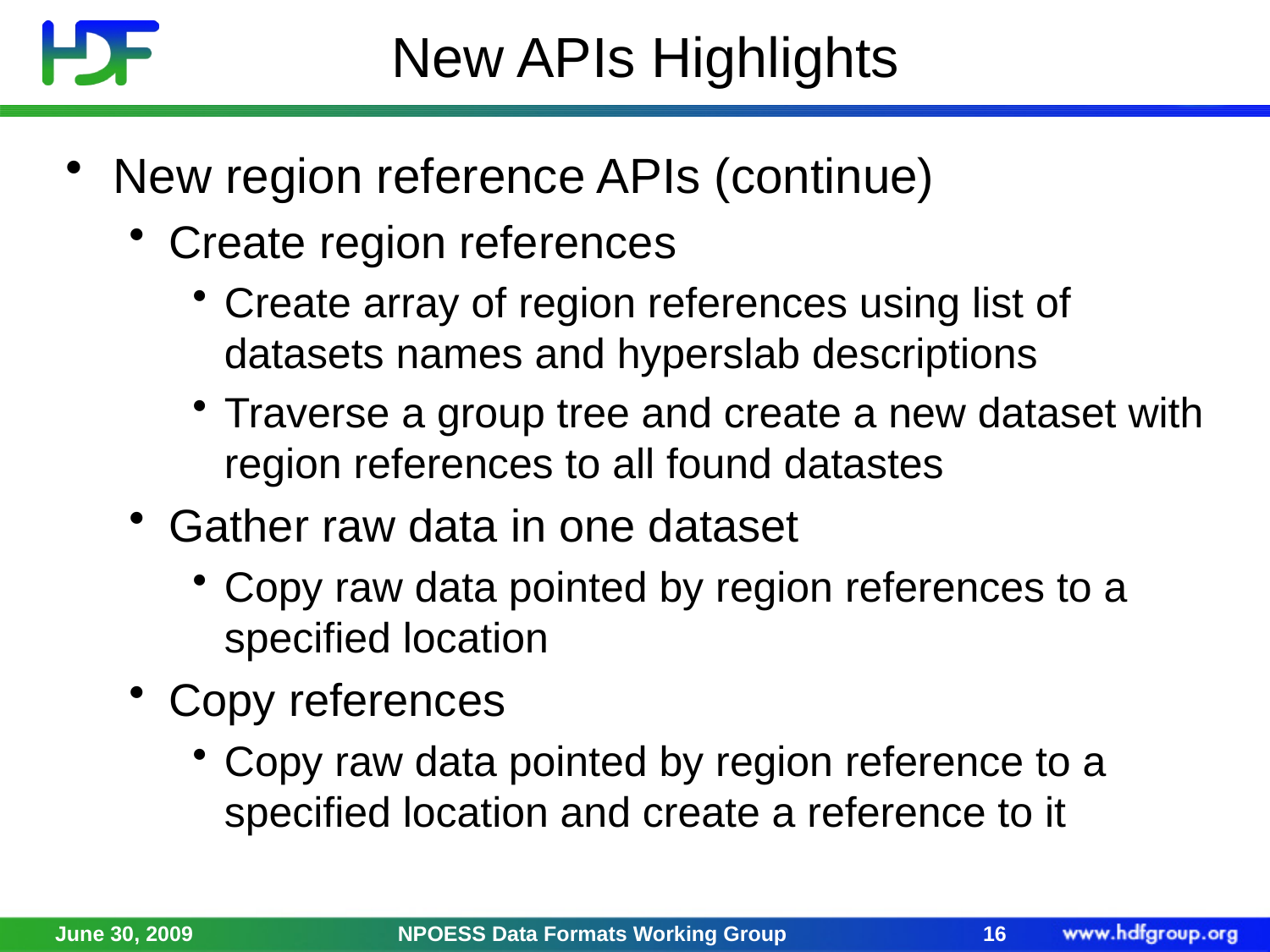

# New APIs Highlights
New region reference APIs (continue)
Create region references
Create array of region references using list of datasets names and hyperslab descriptions
Traverse a group tree and create a new dataset with region references to all found datastes
Gather raw data in one dataset
Copy raw data pointed by region references to a specified location
Copy references
Copy raw data pointed by region reference to a specified location and create a reference to it

June 30, 2009
NPOESS Data Formats Working Group
16